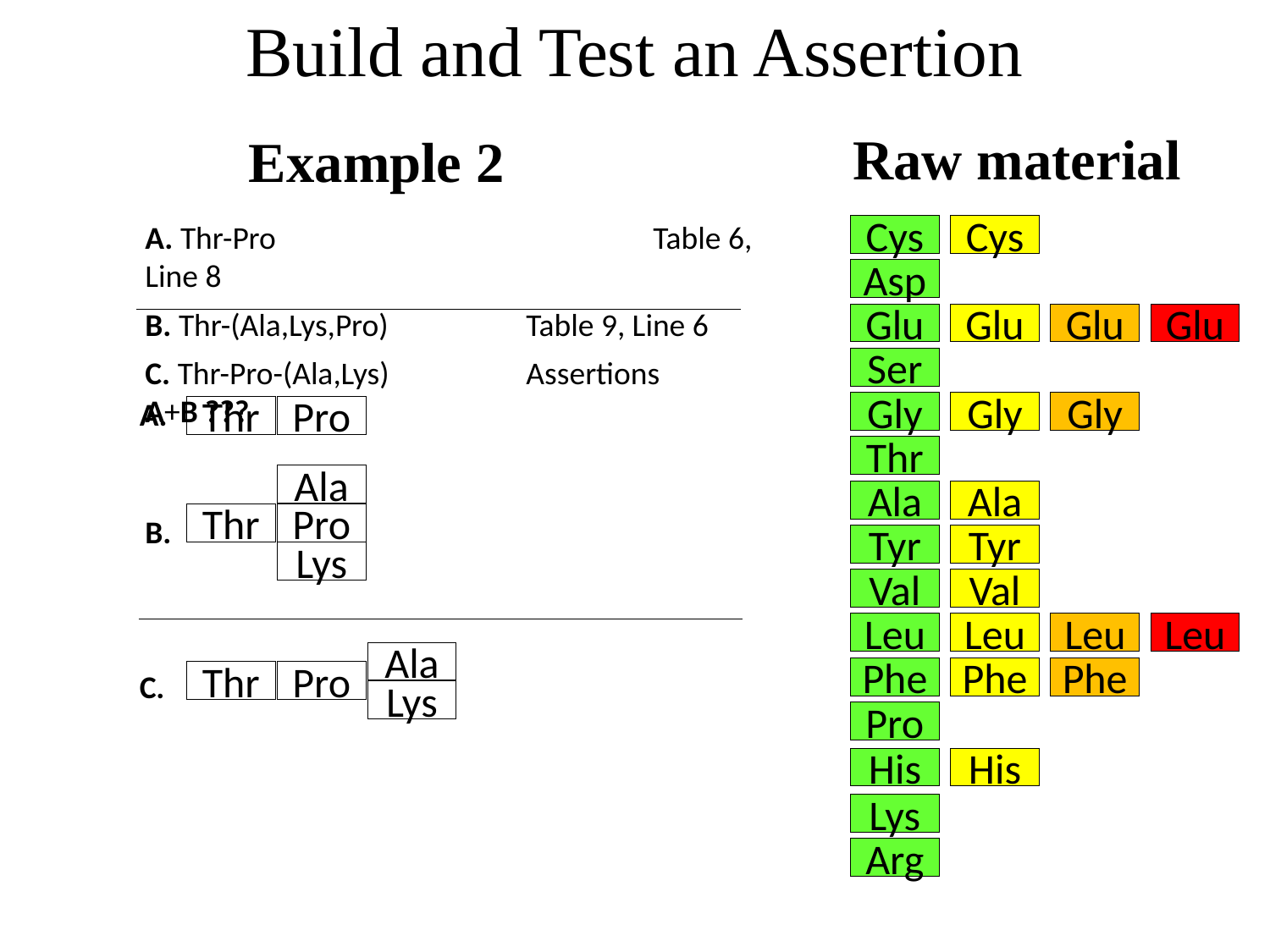

Build and Test an Assertion
Raw material
Example 2
A. Thr-Pro			Table 6, Line 8
B. Thr-(Ala,Lys,Pro)		Table 9, Line 6
C. Thr-Pro-(Ala,Lys)		Assertions A+B ???
Cys
Cys
Asp
Glu
Glu
Glu
Glu
Ser
A.
Gly
Gly
Gly
Pro
Thr
Thr
Ala
Ala
Ala
Pro
Thr
B.
Tyr
Tyr
Lys
Val
Val
Leu
Leu
Leu
Leu
Ala
Phe
Phe
Phe
C.
Pro
Thr
Lys
Pro
His
His
Lys
Arg